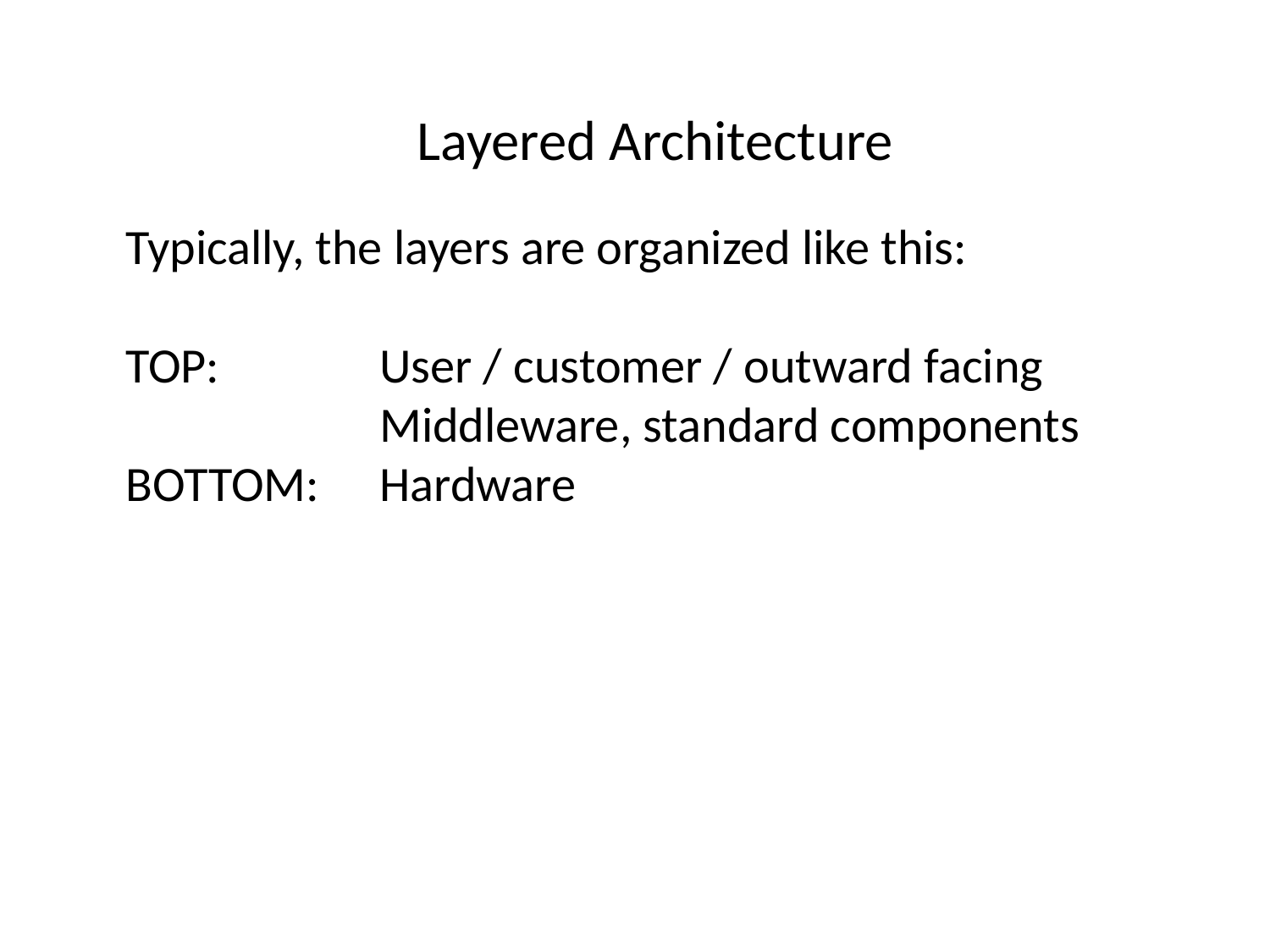

Layered Architecture
Typically, the layers are organized like this:

TOP:		User / customer / outward facing
		Middleware, standard components
BOTTOM:	Hardware